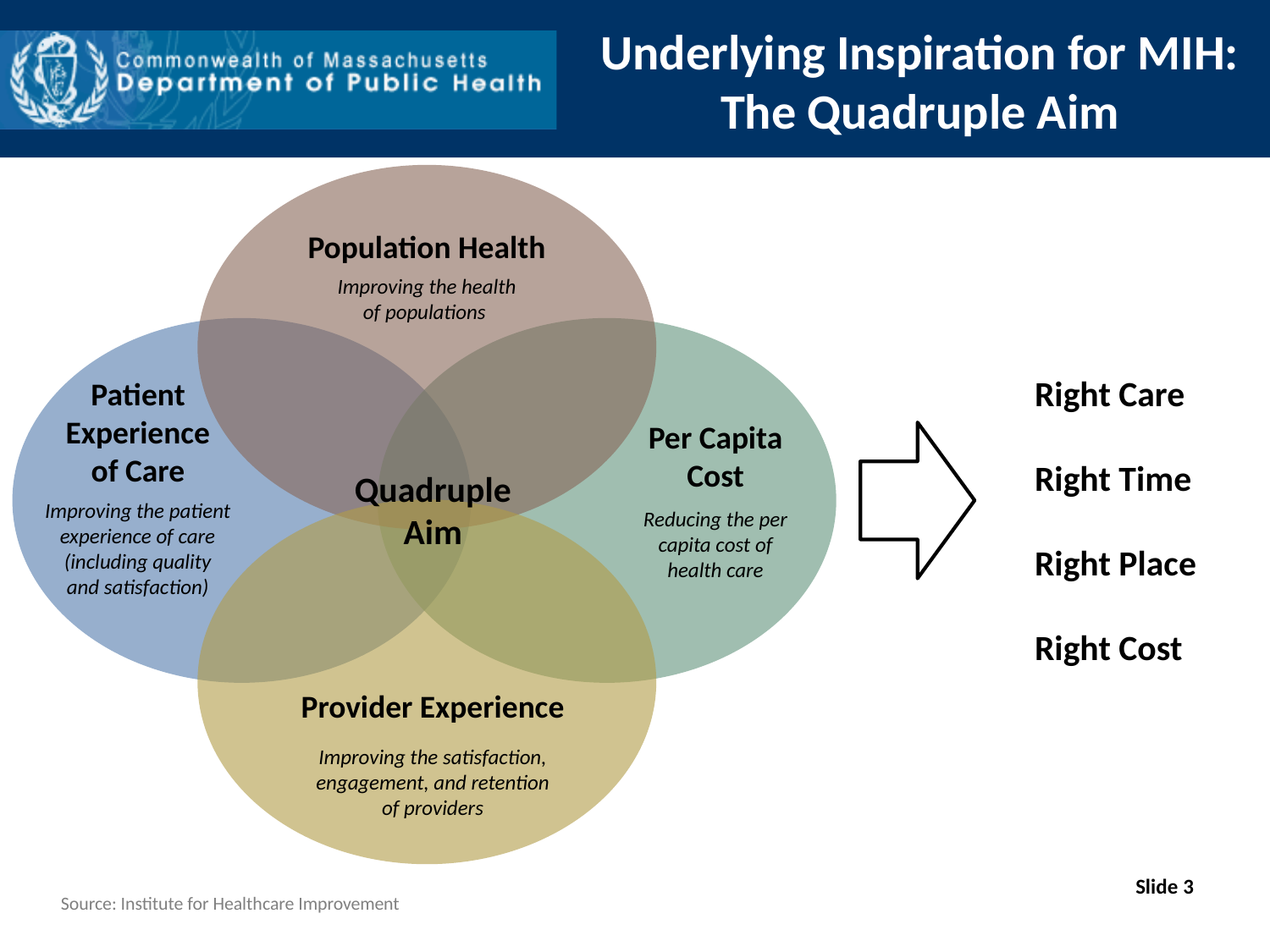

# Underlying Inspiration for MIH: The Quadruple Aim

Population Health
Improving the health
of populations
Right Care
Right Time
Right Place
Right Cost
Patient Experience
of Care
Per Capita Cost

Quadruple
Aim
Improving the patient experience of care (including quality
and satisfaction)
Reducing the per capita cost of
health care
Provider Experience
Improving the satisfaction, engagement, and retention
of providers
Slide 3
Source: Institute for Healthcare Improvement